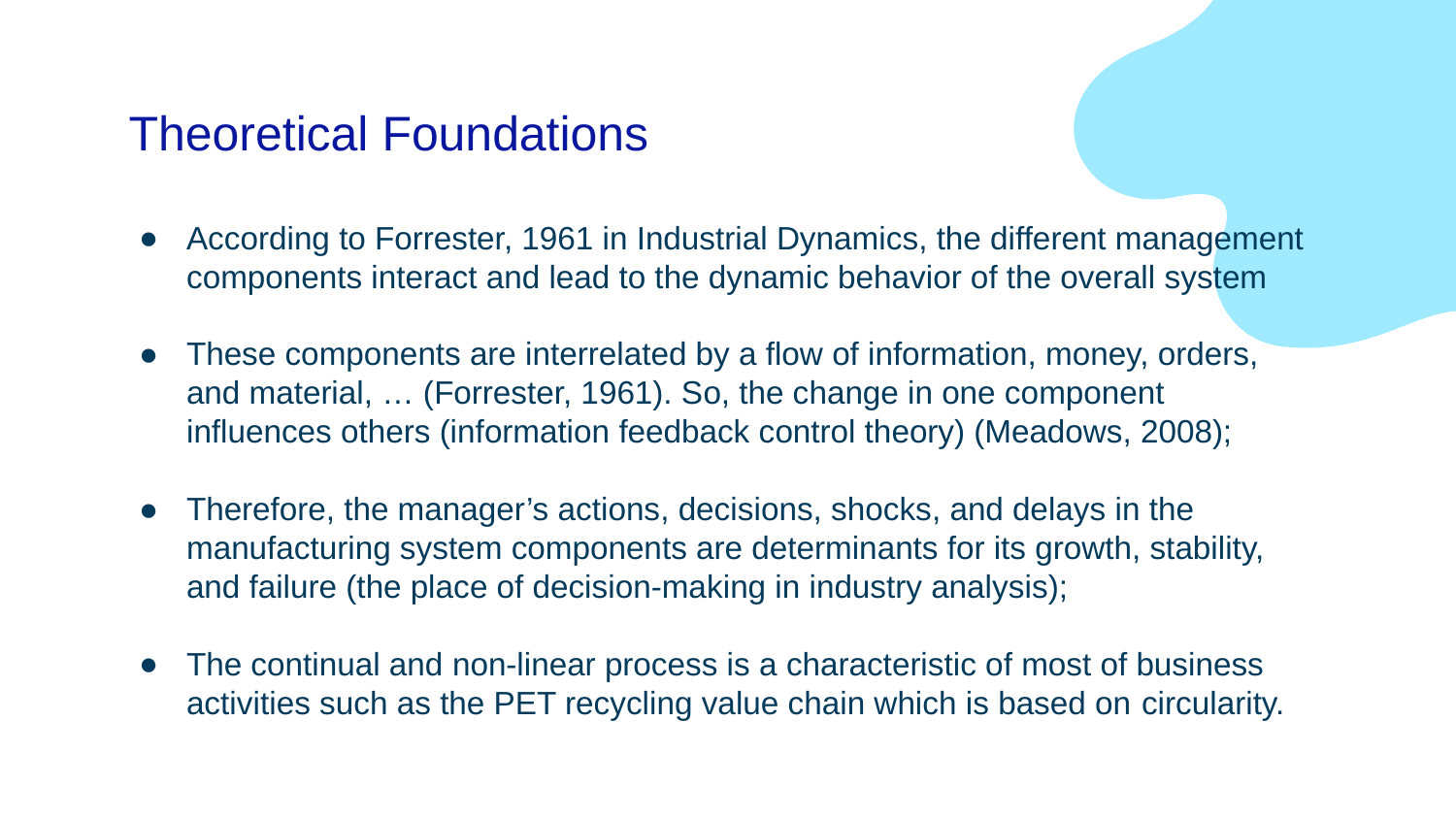

# Theoretical Foundations
According to Forrester, 1961 in Industrial Dynamics, the different management components interact and lead to the dynamic behavior of the overall system

These components are interrelated by a flow of information, money, orders, and material, … (Forrester, 1961). So, the change in one component influences others (information feedback control theory) (Meadows, 2008);

Therefore, the manager’s actions, decisions, shocks, and delays in the manufacturing system components are determinants for its growth, stability, and failure (the place of decision-making in industry analysis);

The continual and non-linear process is a characteristic of most of business activities such as the PET recycling value chain which is based on circularity.